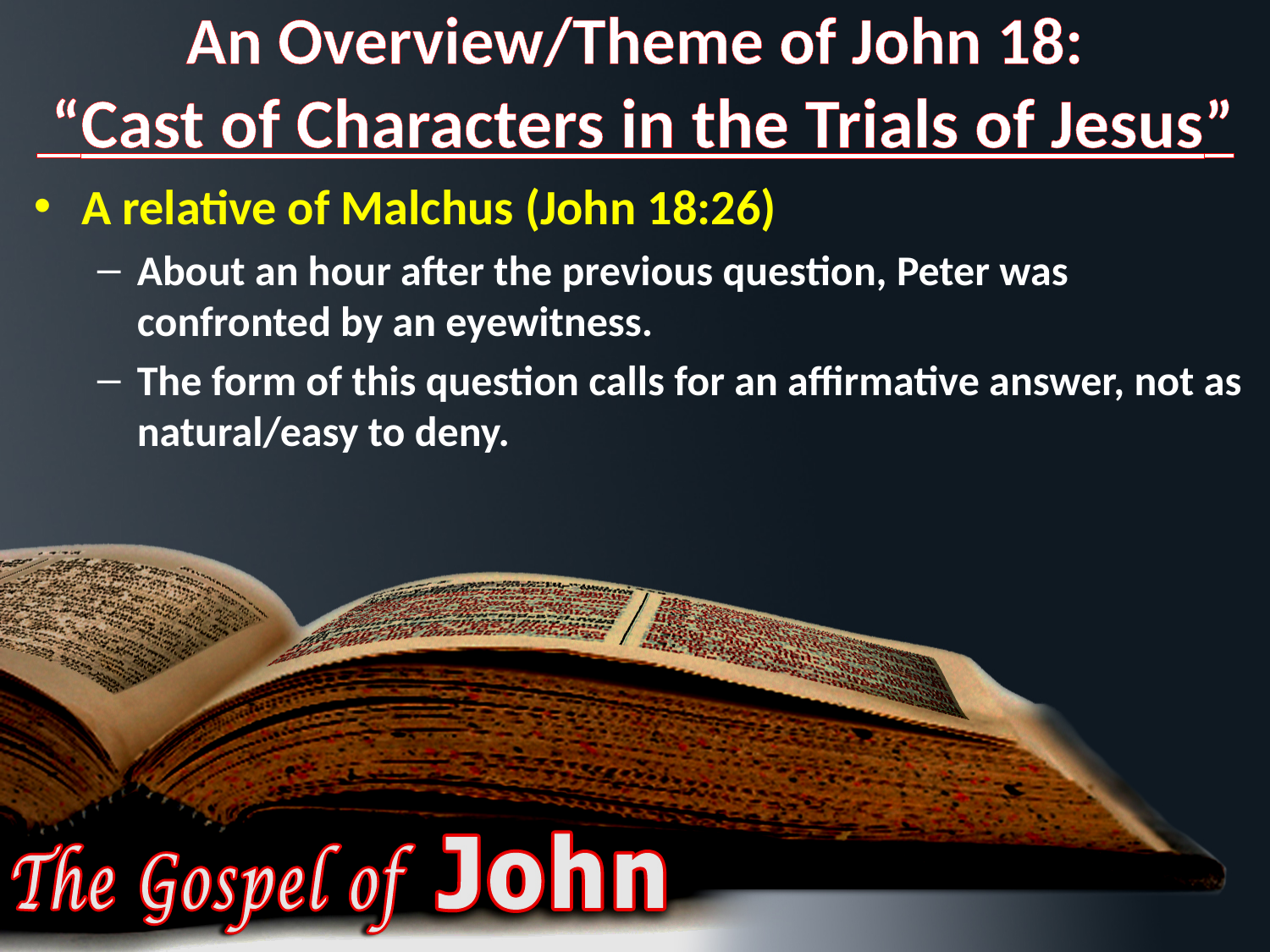

# An Overview/Theme of John 18: “Cast of Characters in the Trials of Jesus”
A relative of Malchus (John 18:26)
About an hour after the previous question, Peter was confronted by an eyewitness.
The form of this question calls for an affirmative answer, not as natural/easy to deny.